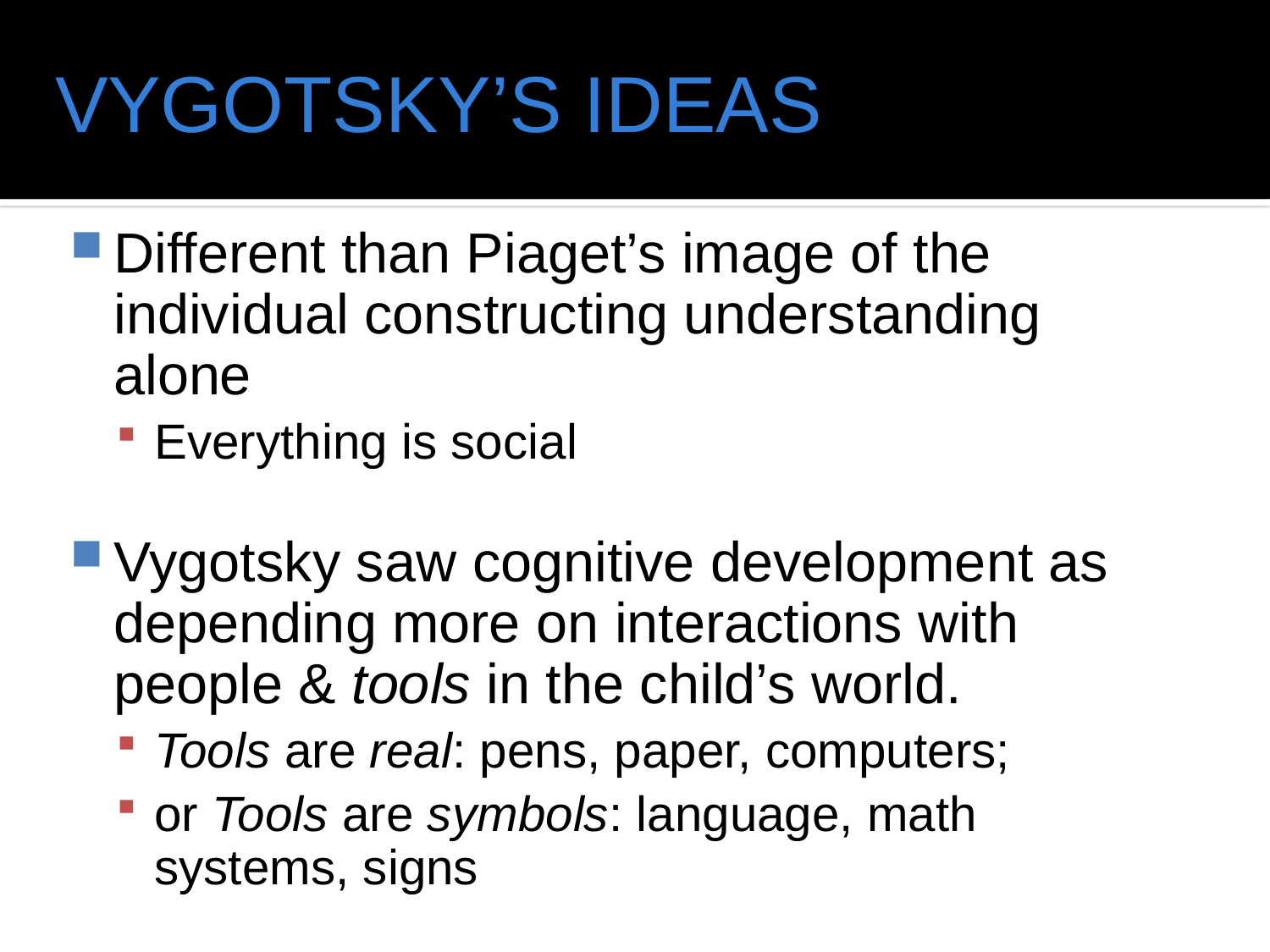

# VYGOTSKY’S IDEAS
Different than Piaget’s image of the individual constructing understanding alone
Everything is social

Vygotsky saw cognitive development as depending more on interactions with people & tools in the child’s world.
Tools are real: pens, paper, computers;
or Tools are symbols: language, math systems, signs